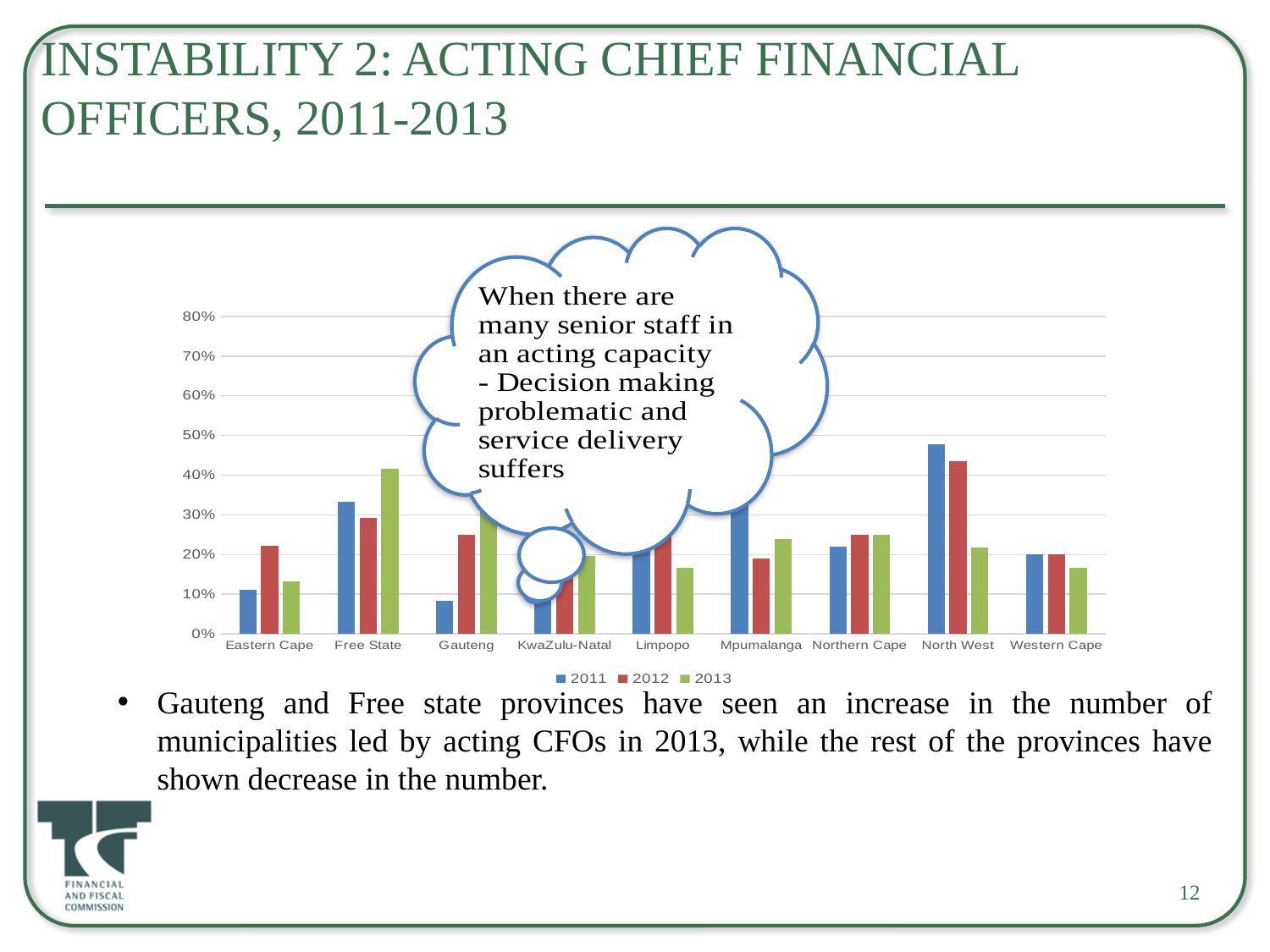

# Instability 2: Acting Chief financial officers, 2011-2013

### Chart

| Category | 2011 | 2012 | 2013 |
|---|---|---|---|
| Eastern Cape | 0.111 | 0.222 | 0.133 |
| Free State | 0.333 | 0.292 | 0.417 |
| Gauteng | 0.083 | 0.25 | 0.333 |
| KwaZulu-Natal | 0.197 | 0.213 | 0.197 |
| Limpopo | 0.367 | 0.367 | 0.167 |
| Mpumalanga | 0.667 | 0.19 | 0.238 |
| Northern Cape | 0.219 | 0.25 | 0.25 |
| North West | 0.478 | 0.435 | 0.217 |
| Western Cape | 0.2 | 0.2 | 0.167 |
Gauteng and Free state provinces have seen an increase in the number of municipalities led by acting CFOs in 2013, while the rest of the provinces have shown decrease in the number.
12